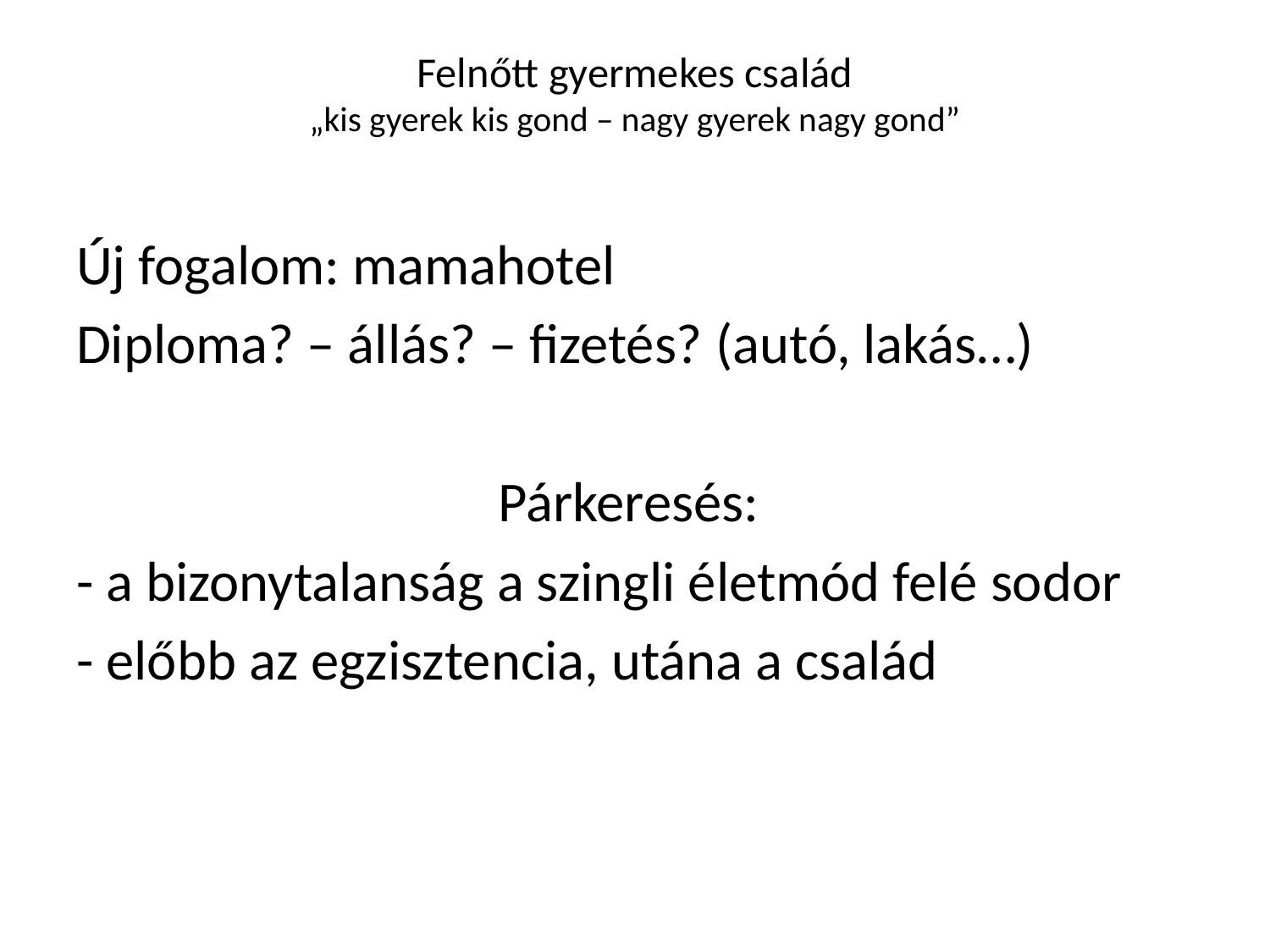

# Felnőtt gyermekes család „kis gyerek kis gond – nagy gyerek nagy gond”
Új fogalom: mamahotel
Diploma? – állás? – fizetés? (autó, lakás…)

Párkeresés:
- a bizonytalanság a szingli életmód felé sodor
- előbb az egzisztencia, utána a család